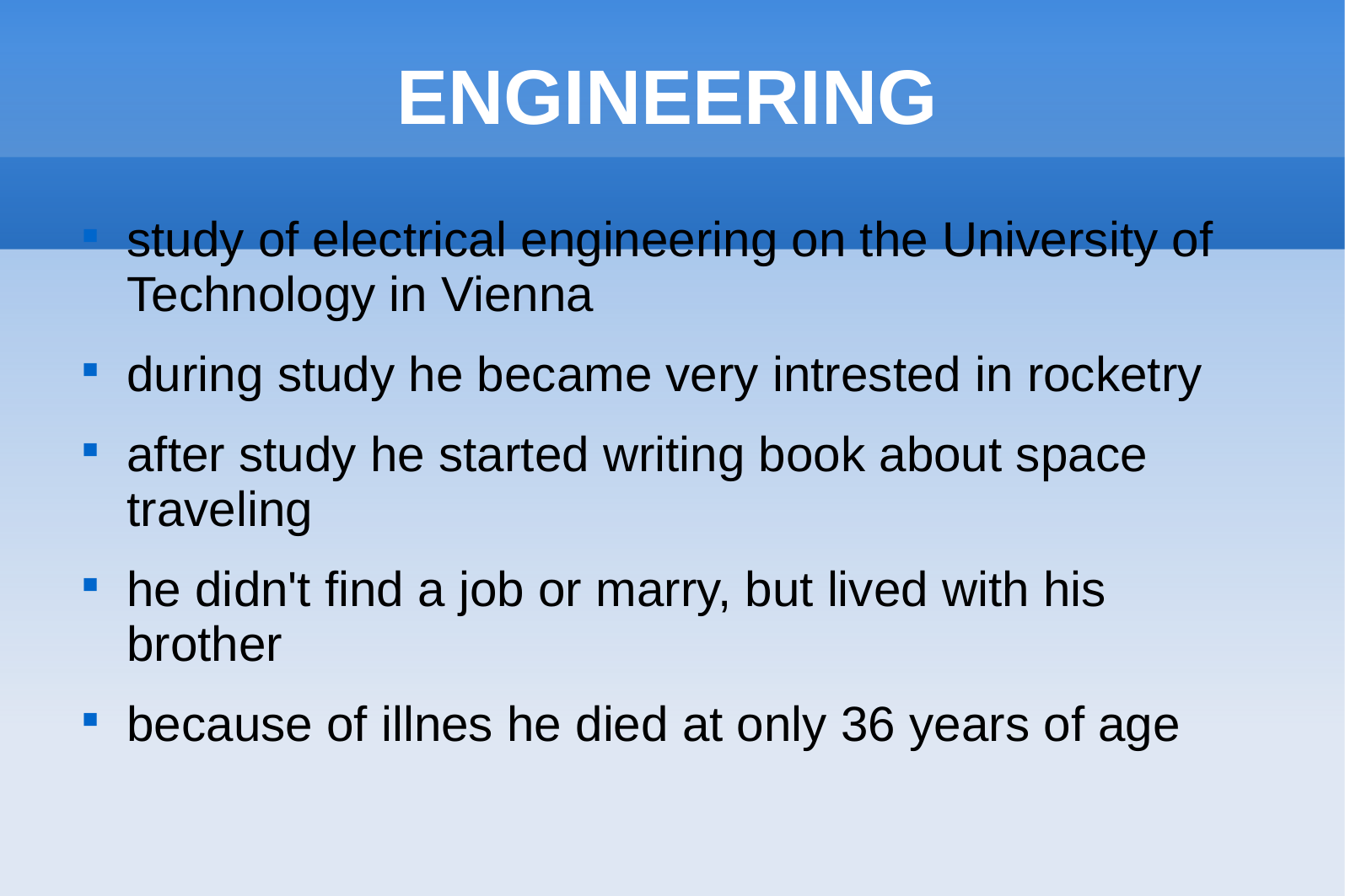

# ENGINEERING
study of electrical engineering on the University of Technology in Vienna
during study he became very intrested in rocketry
after study he started writing book about space traveling
he didn't find a job or marry, but lived with his brother
because of illnes he died at only 36 years of age